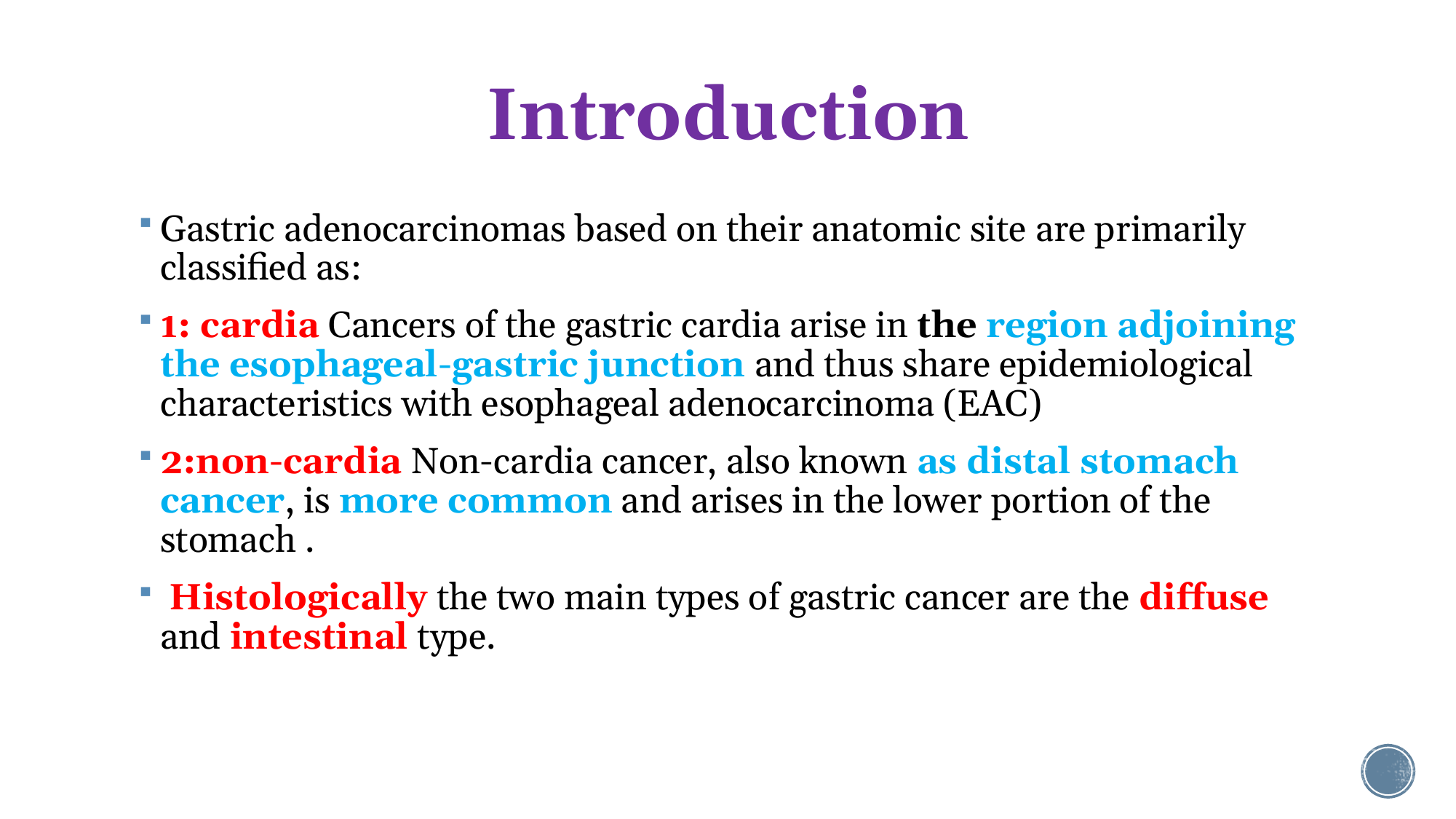

# Introduction
Gastric adenocarcinomas based on their anatomic site are primarily classified as:
1: cardia Cancers of the gastric cardia arise in the region adjoining the esophageal-gastric junction and thus share epidemiological characteristics with esophageal adenocarcinoma (EAC)
2:non-cardia Non-cardia cancer, also known as distal stomach cancer, is more common and arises in the lower portion of the stomach .
 Histologically the two main types of gastric cancer are the diffuse and intestinal type.